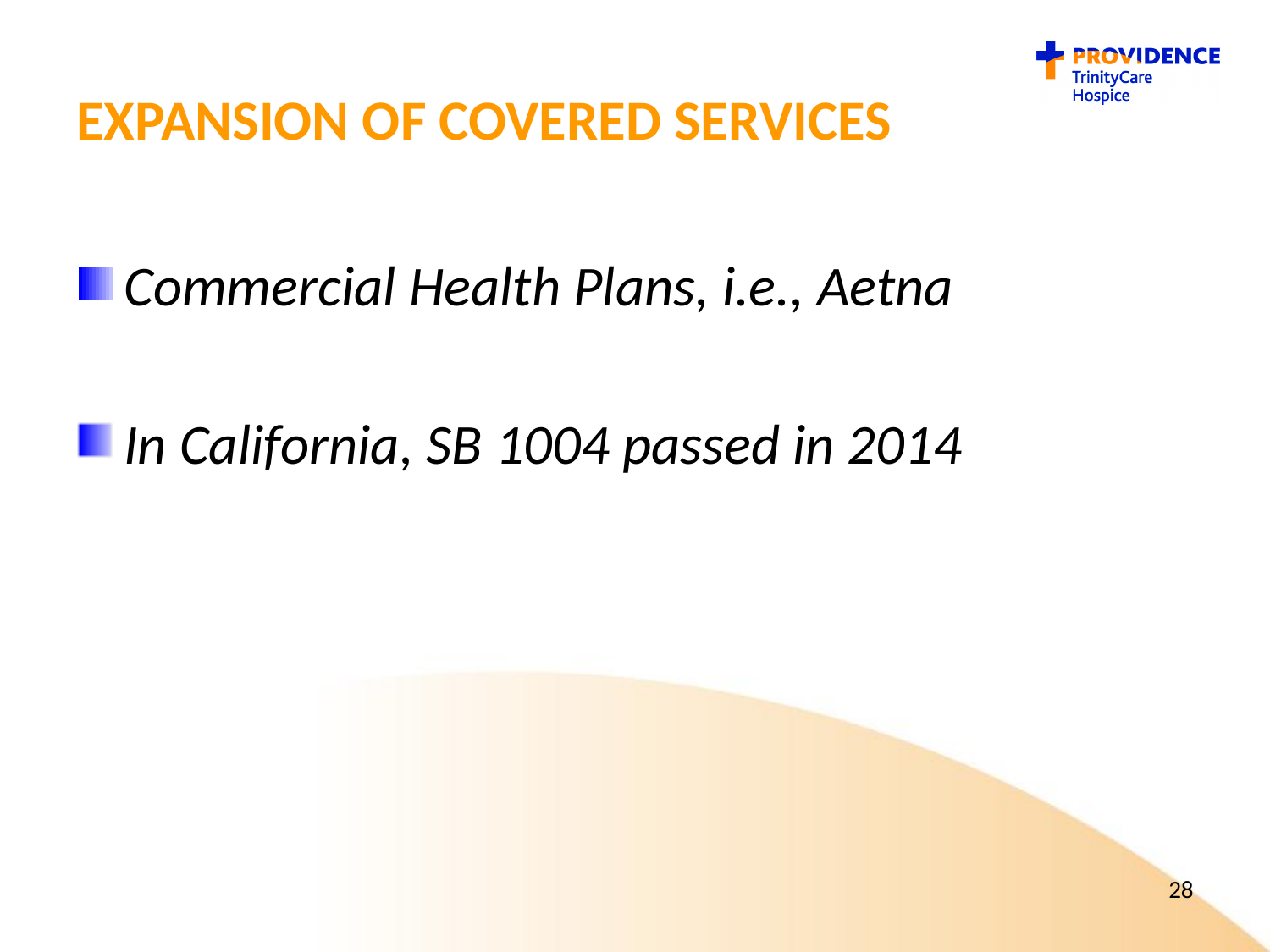

# Expansion of covered services
Commercial Health Plans, i.e., Aetna

In California, SB 1004 passed in 2014
28